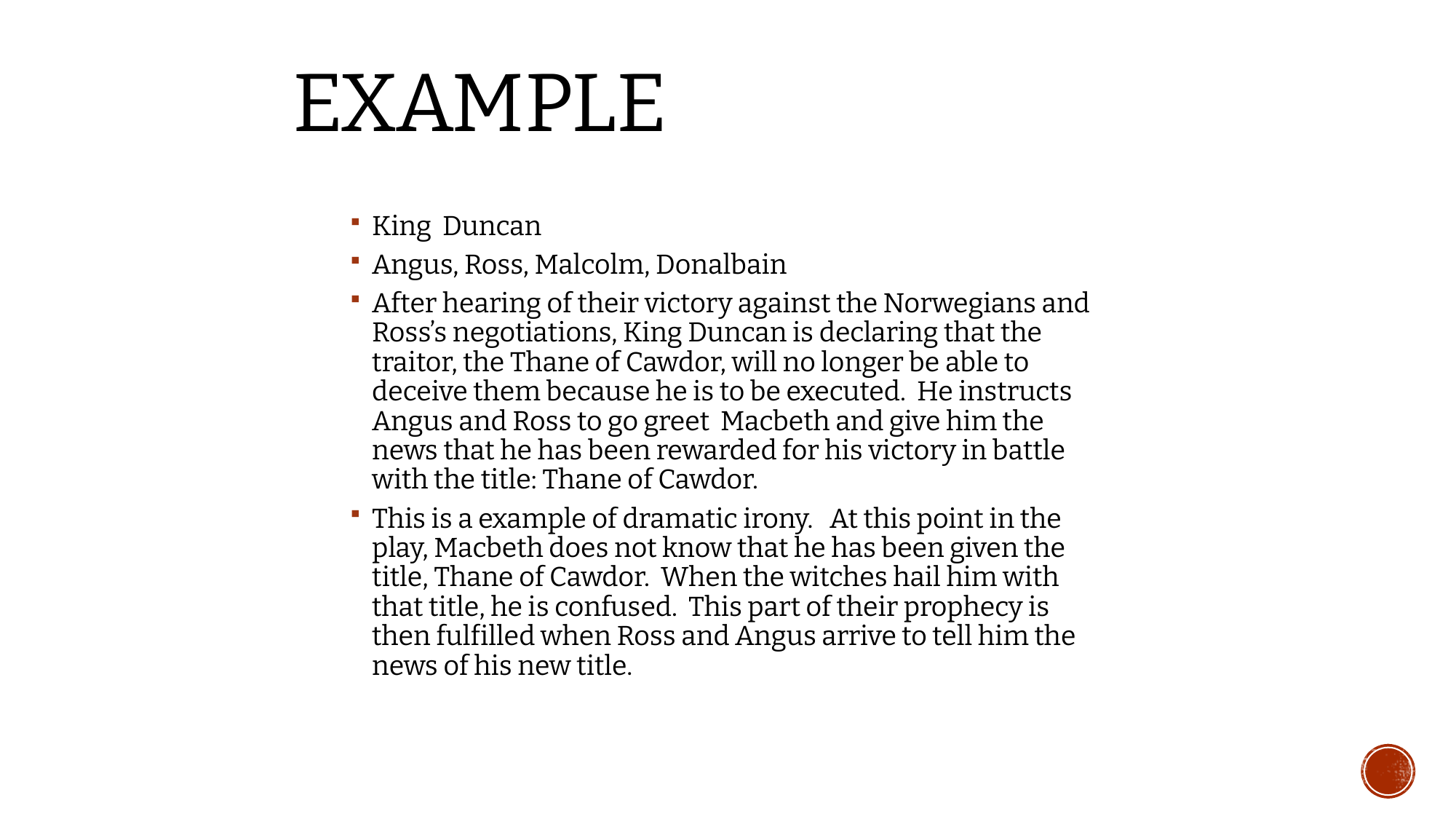

# Example

King  Duncan
Angus, Ross, Malcolm, Donalbain
After hearing of their victory against the Norwegians and Ross’s negotiations, King Duncan is declaring that the traitor, the Thane of Cawdor, will no longer be able to deceive them because he is to be executed.  He instructs Angus and Ross to go greet  Macbeth and give him the news that he has been rewarded for his victory in battle with the title: Thane of Cawdor.
This is a example of dramatic irony.   At this point in the play, Macbeth does not know that he has been given the title, Thane of Cawdor.  When the witches hail him with that title, he is confused.  This part of their prophecy is then fulfilled when Ross and Angus arrive to tell him the news of his new title.